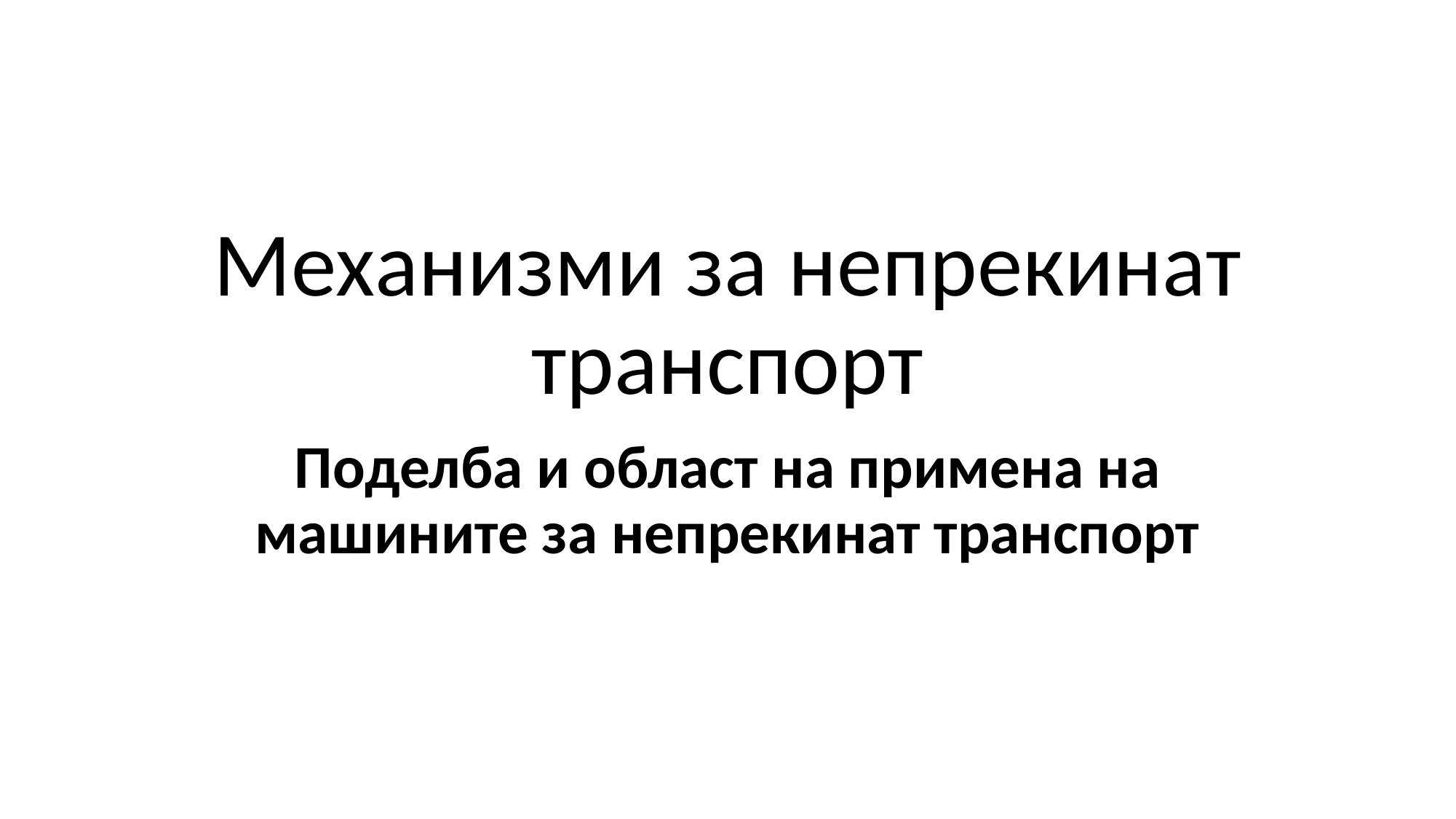

# Механизми за непрекинат транспорт
Поделба и област на примена на машините за непрекинат транспорт